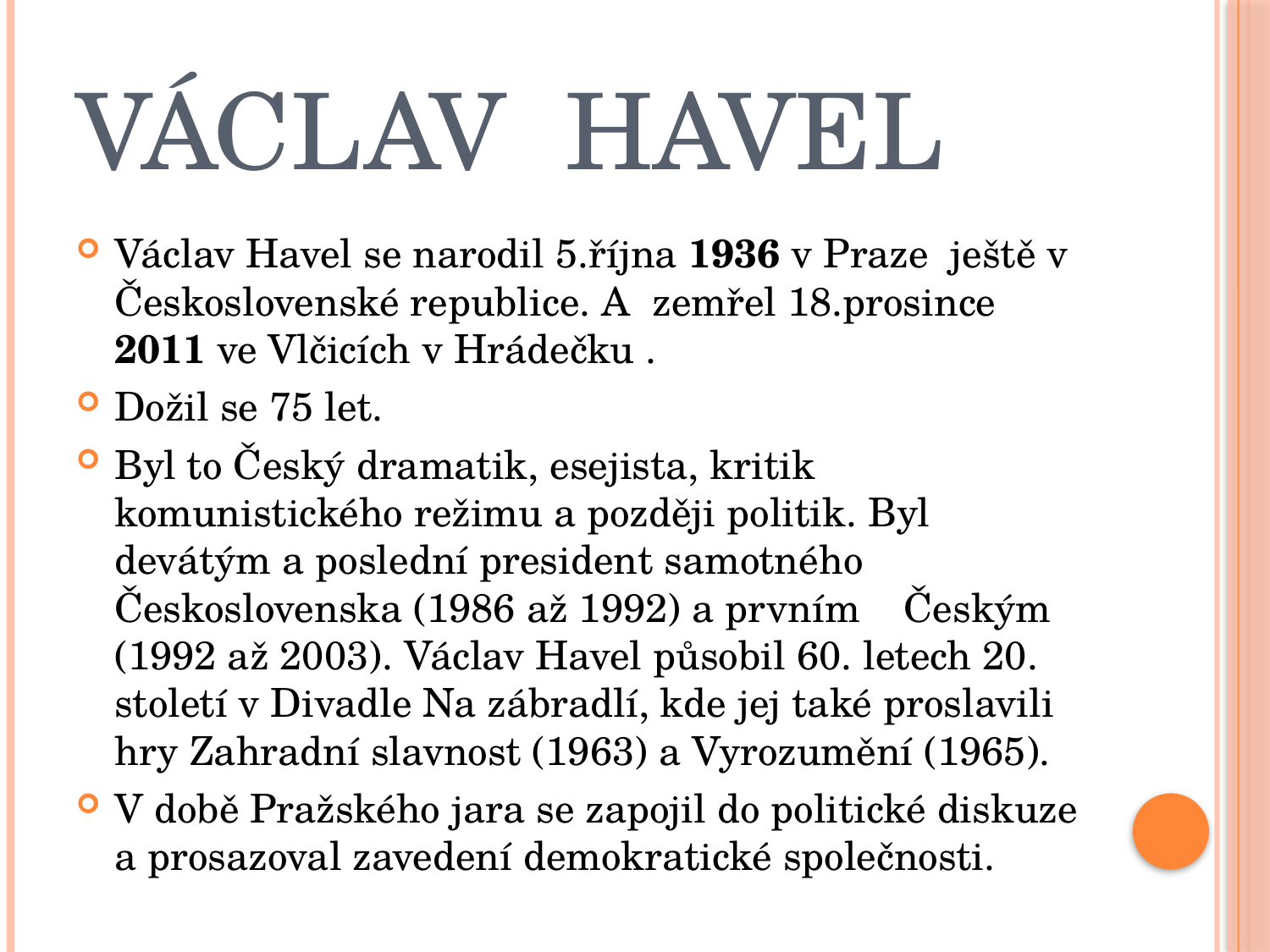

# Václav  Havel
Václav Havel se narodil 5.října 1936 v Praze  ještě v Československé republice. A  zemřel 18.prosince 2011 ve Vlčicích v Hrádečku .
Dožil se 75 let.
Byl to Český dramatik, esejista, kritik komunistického režimu a později politik. Byl devátým a poslední president samotného Československa (1986 až 1992) a prvním    Českým (1992 až 2003). Václav Havel působil 60. letech 20. století v Divadle Na zábradlí, kde jej také proslavili hry Zahradní slavnost (1963) a Vyrozumění (1965).
V době Pražského jara se zapojil do politické diskuze a prosazoval zavedení demokratické společnosti.